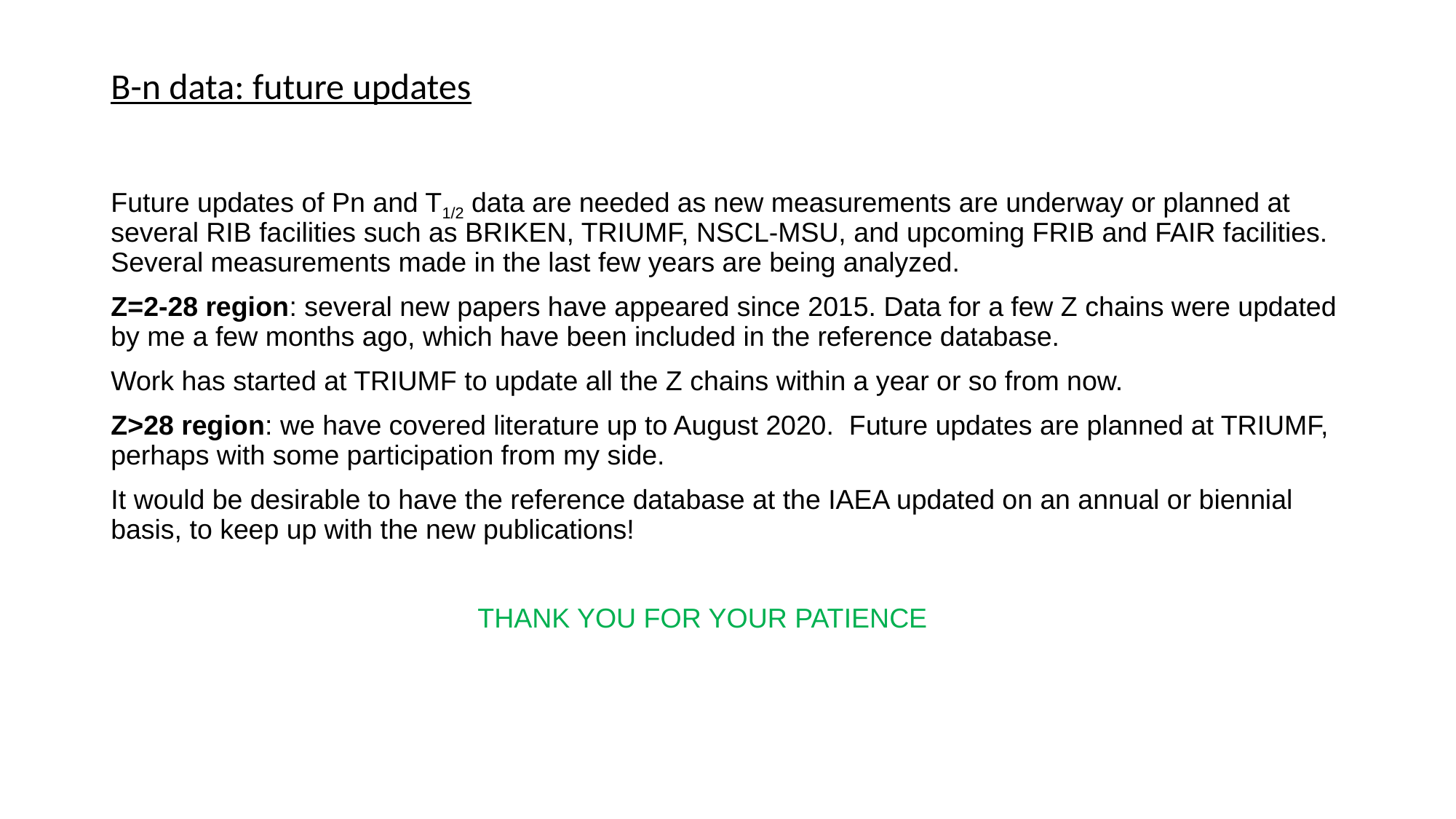

# B-n data: future updates

Future updates of Pn and T1/2 data are needed as new measurements are underway or planned at several RIB facilities such as BRIKEN, TRIUMF, NSCL-MSU, and upcoming FRIB and FAIR facilities. Several measurements made in the last few years are being analyzed.
Z=2-28 region: several new papers have appeared since 2015. Data for a few Z chains were updated by me a few months ago, which have been included in the reference database.
Work has started at TRIUMF to update all the Z chains within a year or so from now.
Z>28 region: we have covered literature up to August 2020.  Future updates are planned at TRIUMF, perhaps with some participation from my side.
It would be desirable to have the reference database at the IAEA updated on an annual or biennial basis, to keep up with the new publications!

                                                THANK YOU FOR YOUR PATIENCE